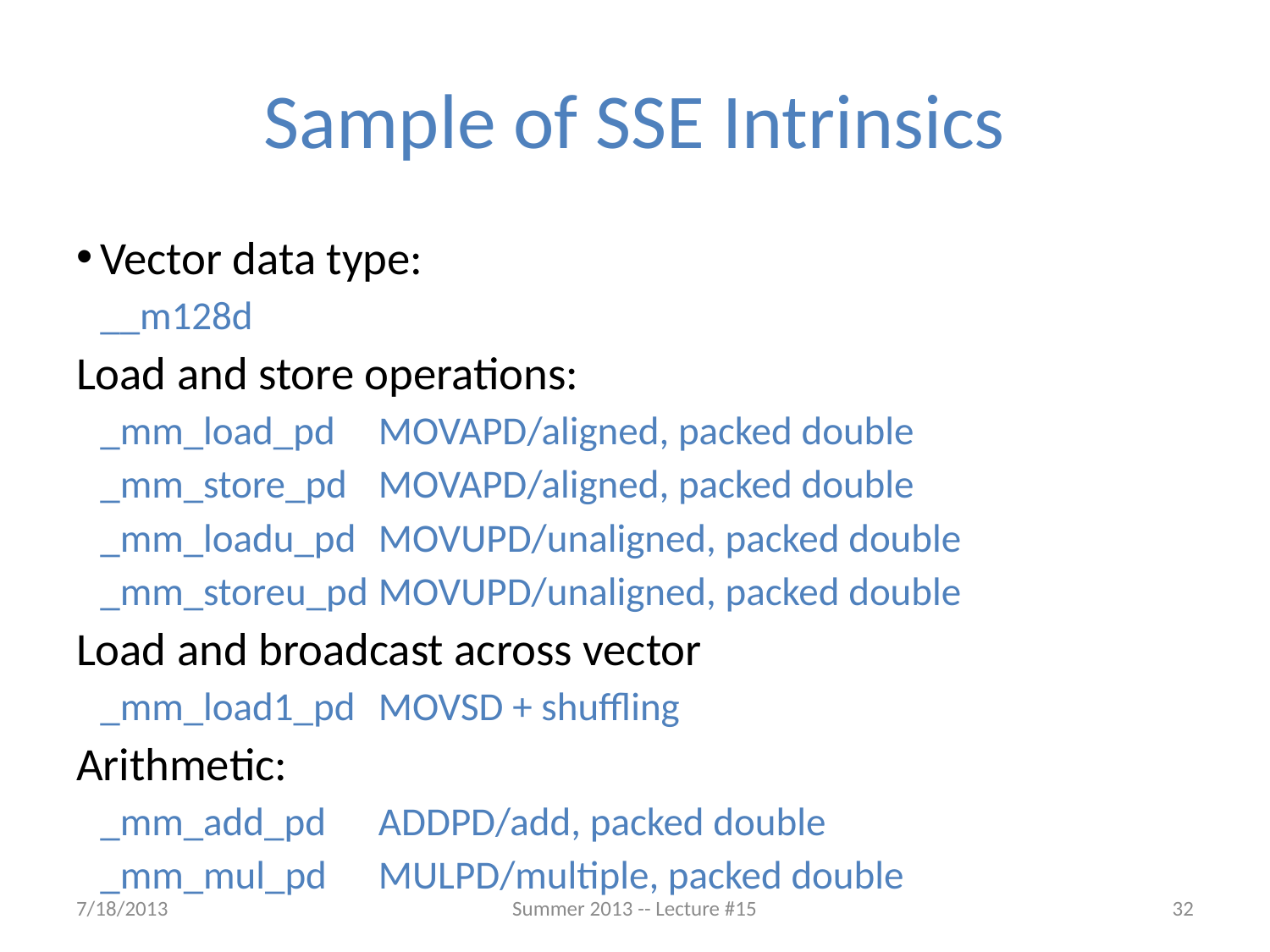

# Sample of SSE Intrinsics
Vector data type:
	__m128d
Load and store operations:
	_mm_load_pd	MOVAPD/aligned, packed double
	_mm_store_pd	MOVAPD/aligned, packed double
	_mm_loadu_pd	MOVUPD/unaligned, packed double
	_mm_storeu_pd	MOVUPD/unaligned, packed double
Load and broadcast across vector
	_mm_load1_pd	MOVSD + shuffling
Arithmetic:
	_mm_add_pd	ADDPD/add, packed double
	_mm_mul_pd	MULPD/multiple, packed double

7/18/2013
Summer 2013 -- Lecture #15
32